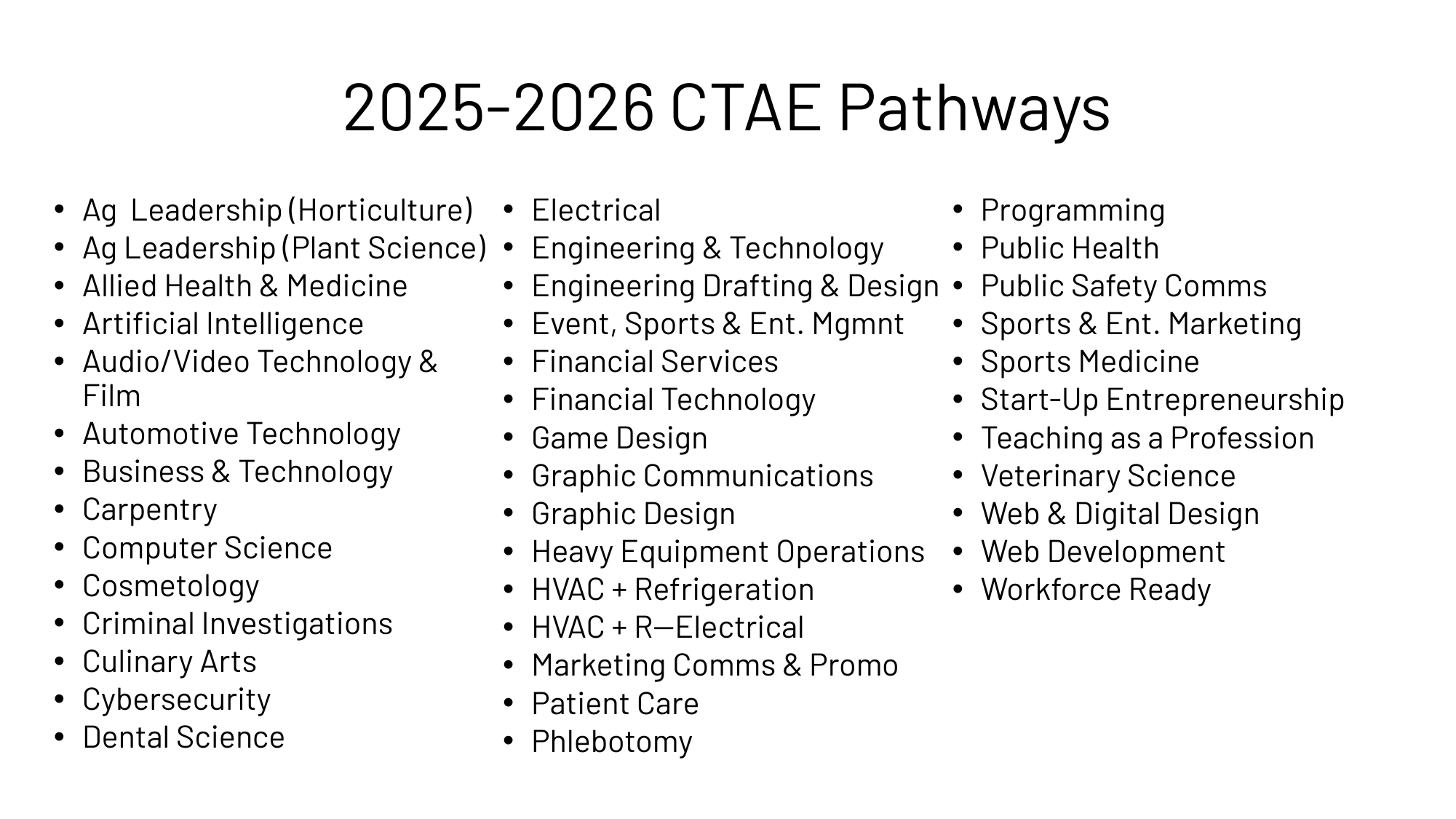

# 2025-2026 CTAE Pathways
Ag  Leadership (Horticulture)
Ag Leadership (Plant Science)
Allied Health & Medicine
Artificial Intelligence
Audio/Video Technology & Film
Automotive Technology
Business & Technology
Carpentry
Computer Science
Cosmetology
Criminal Investigations
Culinary Arts
Cybersecurity
Dental Science
Electrical
Engineering & Technology
Engineering Drafting & Design
Event, Sports & Ent. Mgmnt
Financial Services
Financial Technology
Game Design
Graphic Communications
Graphic Design
Heavy Equipment Operations
HVAC + Refrigeration
HVAC + R--Electrical
Marketing Comms & Promo
Patient Care
Phlebotomy
Programming
Public Health
Public Safety Comms
Sports & Ent. Marketing
Sports Medicine
Start-Up Entrepreneurship
Teaching as a Profession
Veterinary Science
Web & Digital Design
Web Development
Workforce Ready